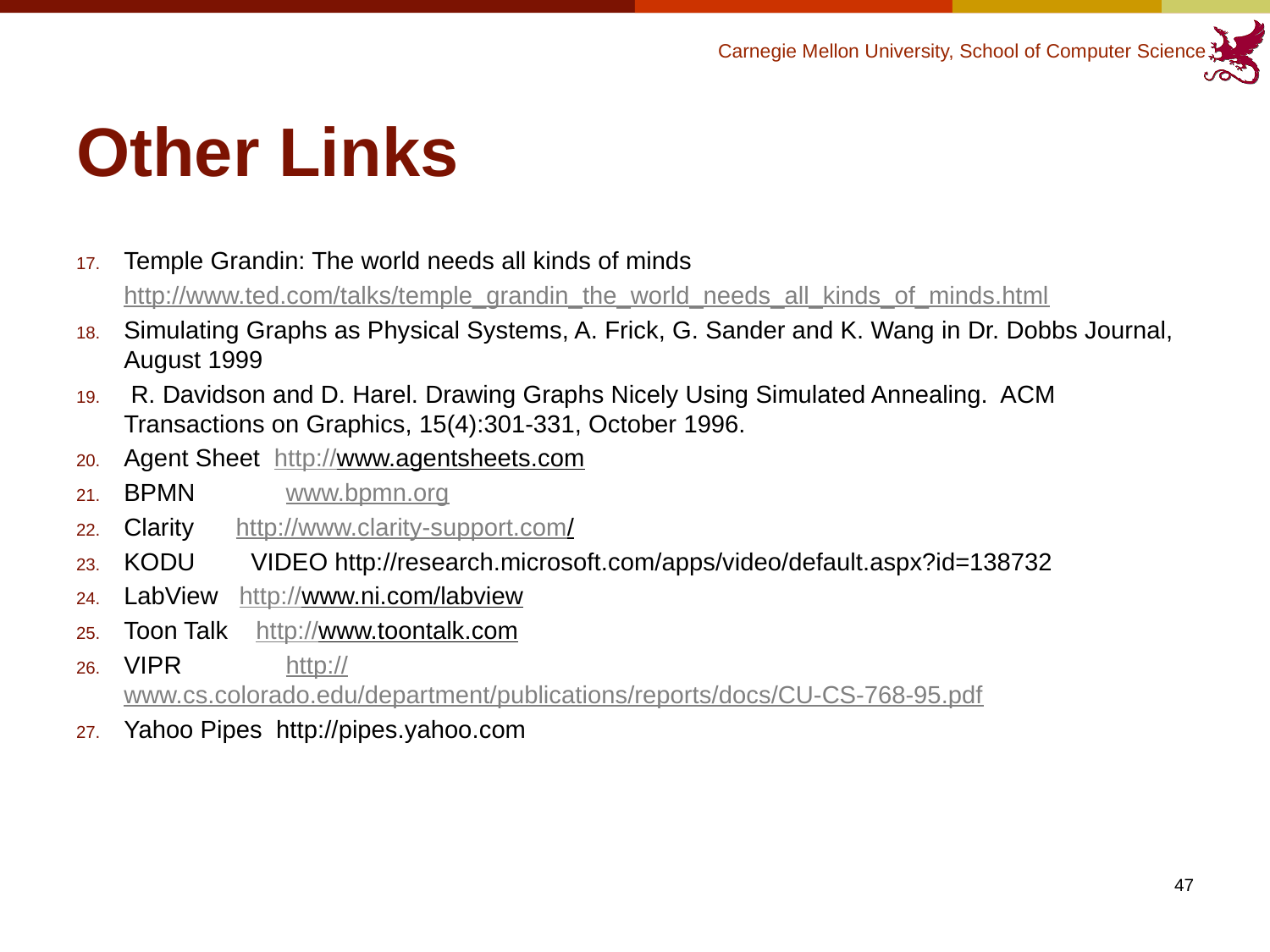

# Other Links
Temple Grandin: The world needs all kinds of minds
	http://www.ted.com/talks/temple_grandin_the_world_needs_all_kinds_of_minds.html
Simulating Graphs as Physical Systems, A. Frick, G. Sander and K. Wang in Dr. Dobbs Journal, August 1999
 R. Davidson and D. Harel. Drawing Graphs Nicely Using Simulated Annealing.  ACM Transactions on Graphics, 15(4):301-331, October 1996.
Agent Sheet  http://www.agentsheets.com
BPMN	     www.bpmn.org
Clarity      http://www.clarity-support.com/
KODU	VIDEO http://research.microsoft.com/apps/video/default.aspx?id=138732
LabView   http://www.ni.com/labview
Toon Talk    http://www.toontalk.com
VIPR	     http://www.cs.colorado.edu/department/publications/reports/docs/CU-CS-768-95.pdf
Yahoo Pipes  http://pipes.yahoo.com
47